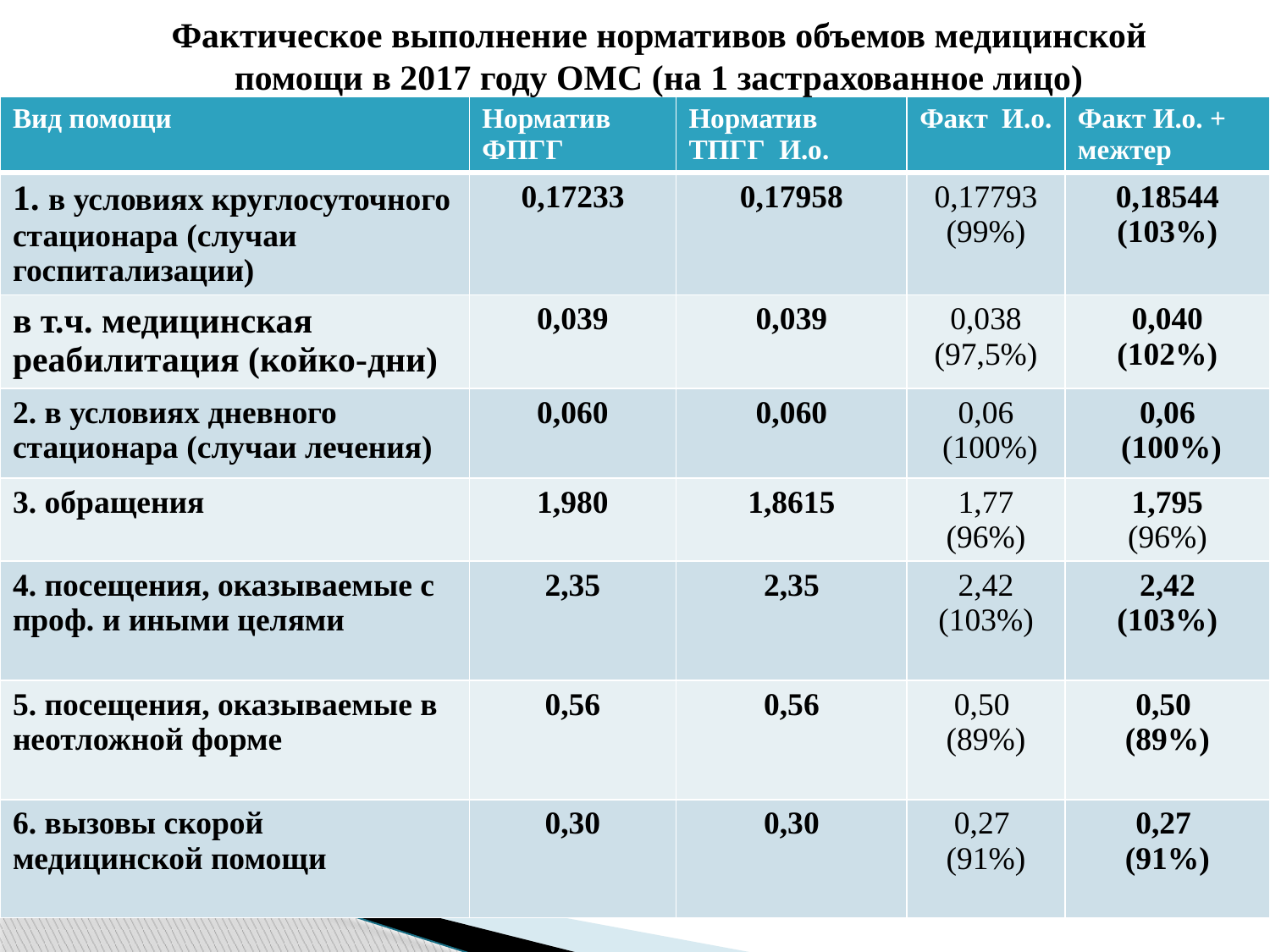

Фактическое выполнение нормативов объемов медицинской помощи в 2017 году ОМС (на 1 застрахованное лицо)
| Вид помощи | Норматив ФПГГ | Норматив ТПГГ И.о. | Факт И.о. | Факт И.о. + межтер |
| --- | --- | --- | --- | --- |
| 1. в условиях круглосуточного стационара (случаи госпитализации) | 0,17233 | 0,17958 | 0,17793 (99%) | 0,18544 (103%) |
| в т.ч. медицинская реабилитация (койко-дни) | 0,039 | 0,039 | 0,038 (97,5%) | 0,040 (102%) |
| 2. в условиях дневного стационара (случаи лечения) | 0,060 | 0,060 | 0,06 (100%) | 0,06 (100%) |
| 3. обращения | 1,980 | 1,8615 | 1,77 (96%) | 1,795 (96%) |
| 4. посещения, оказываемые с проф. и иными целями | 2,35 | 2,35 | 2,42 (103%) | 2,42 (103%) |
| 5. посещения, оказываемые в неотложной форме | 0,56 | 0,56 | 0,50 (89%) | 0,50 (89%) |
| 6. вызовы скорой медицинской помощи | 0,30 | 0,30 | 0,27 (91%) | 0,27 (91%) |